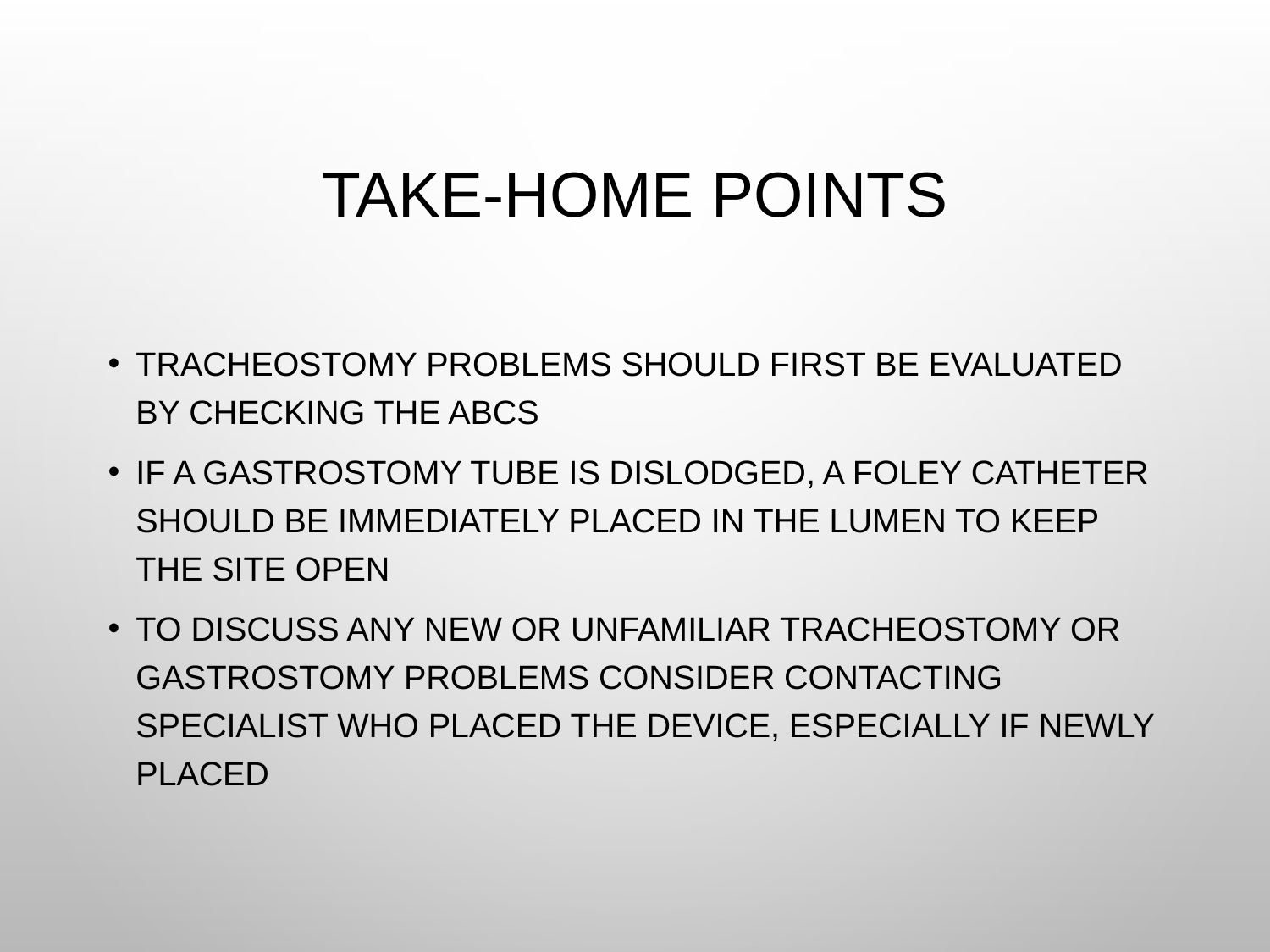

# Take-home Points
Tracheostomy problems should first be evaluated by checking the ABCs
If a gastrostomy tube is dislodged, a foley catheter should be immediately placed in the lumen to keep the site open
to discuss any new or unfamiliar tracheostomy or gastrostomy problems consider contacting specialist who placed the device, especially if newly placed